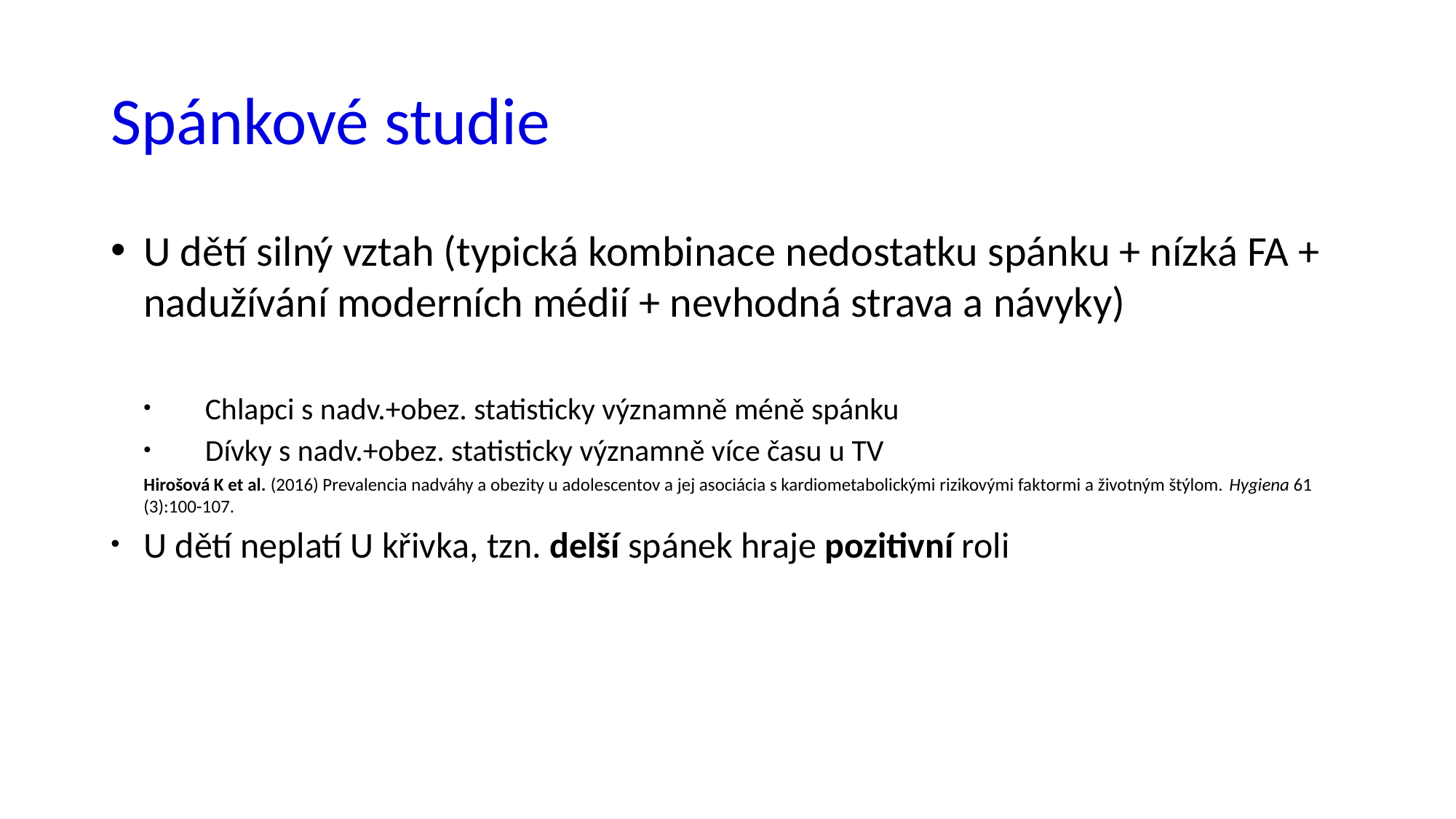

# Spánkové studie
U dětí silný vztah (typická kombinace nedostatku spánku + nízká FA + nadužívání moderních médií + nevhodná strava a návyky)

Chlapci s nadv.+obez. statisticky významně méně spánku
Dívky s nadv.+obez. statisticky významně více času u TV
Hirošová K et al. (2016) Prevalencia nadváhy a obezity u adolescentov a jej asociácia s kardiometabolickými rizikovými faktormi a životným štýlom. Hygiena 61 (3):100-107.
U dětí neplatí U křivka, tzn. delší spánek hraje pozitivní roli